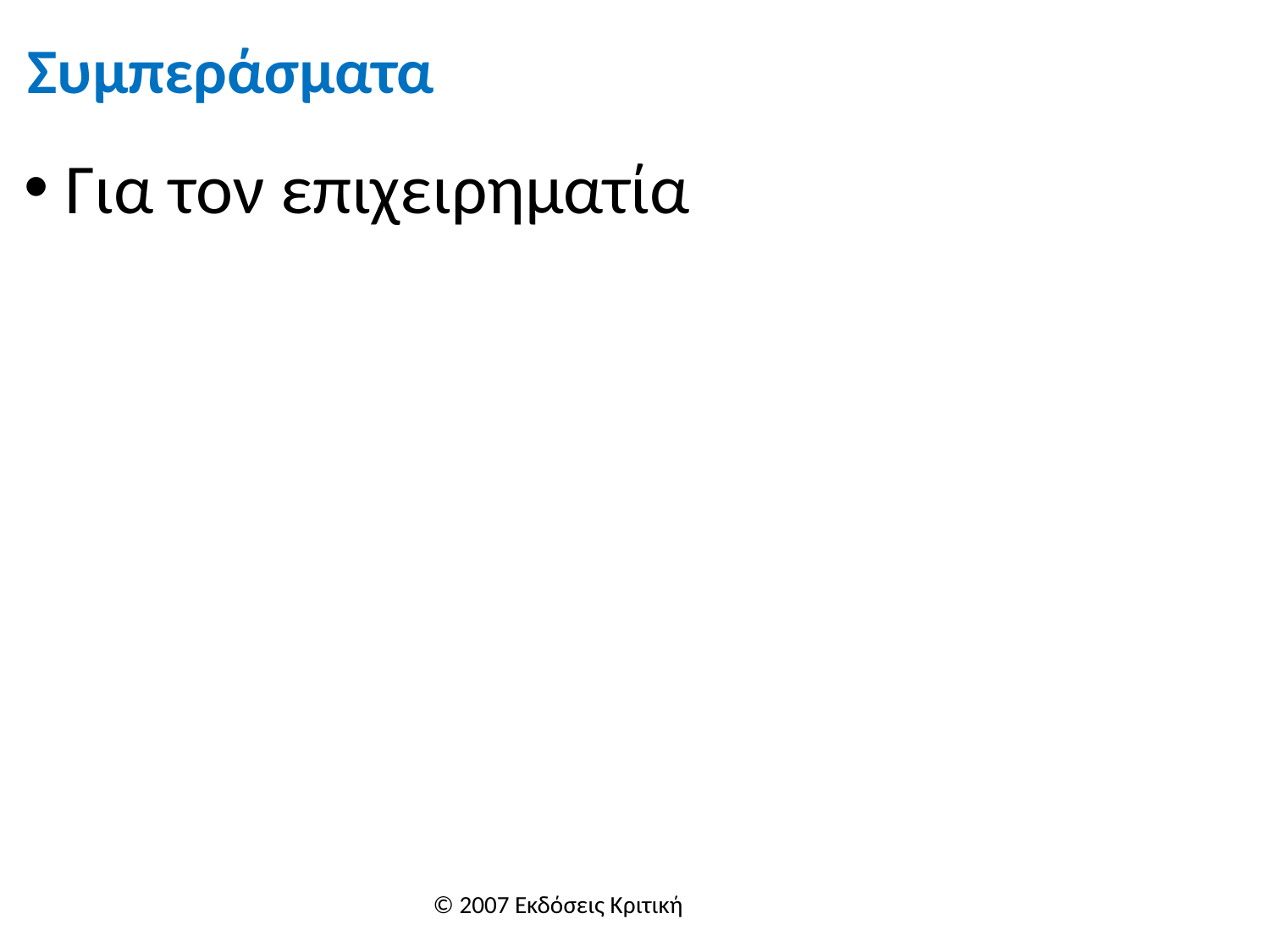

# Συμπεράσματα
 Για τον επιχειρηματία
© 2007 Εκδόσεις Κριτική